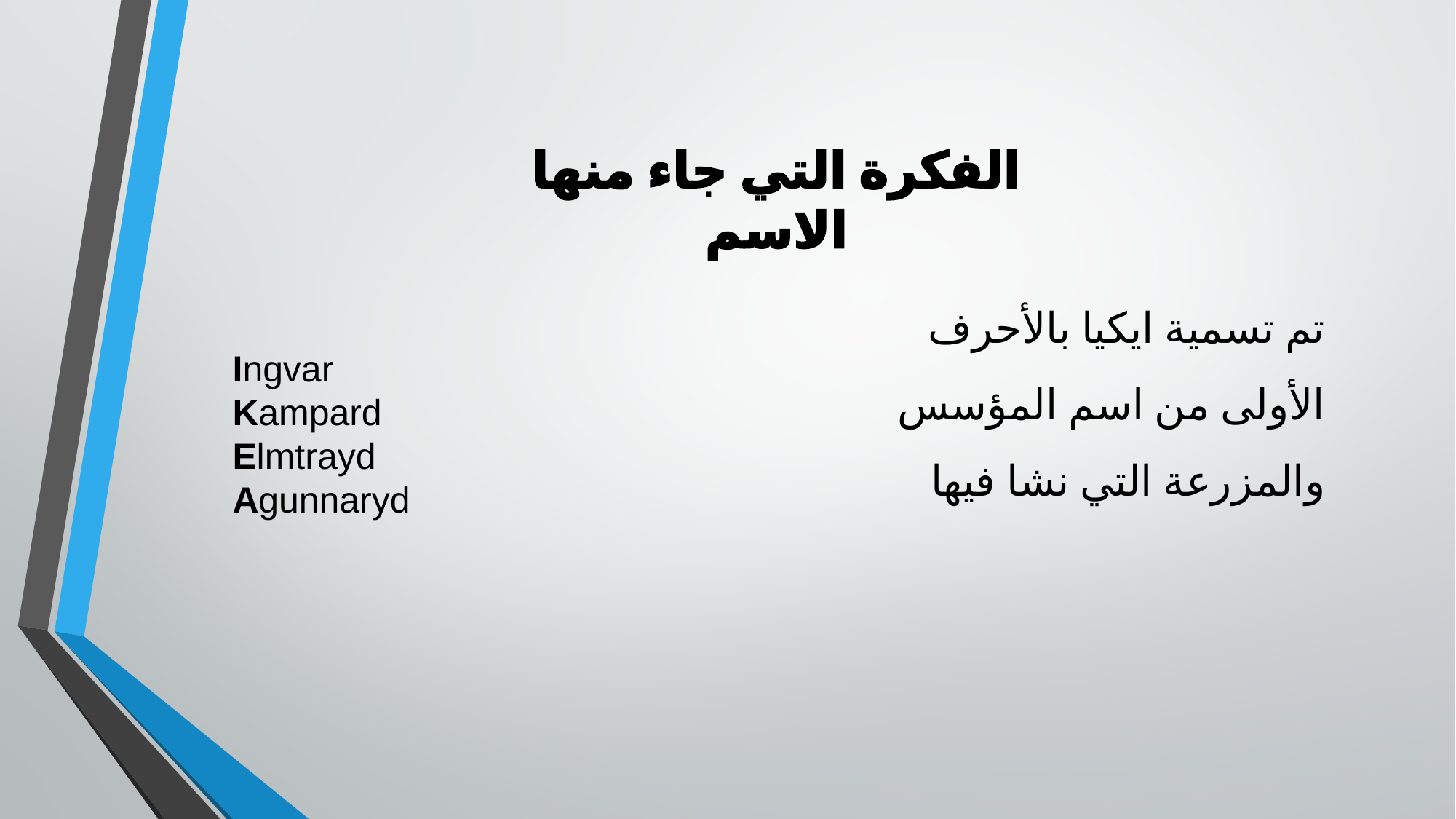

الفكرة التي جاء منها الاسم
Ingvar
Kampard
Elmtrayd
Agunnaryd
تم تسمية ايكيا بالأحرف الأولى من اسم المؤسس والمزرعة التي نشا فيها